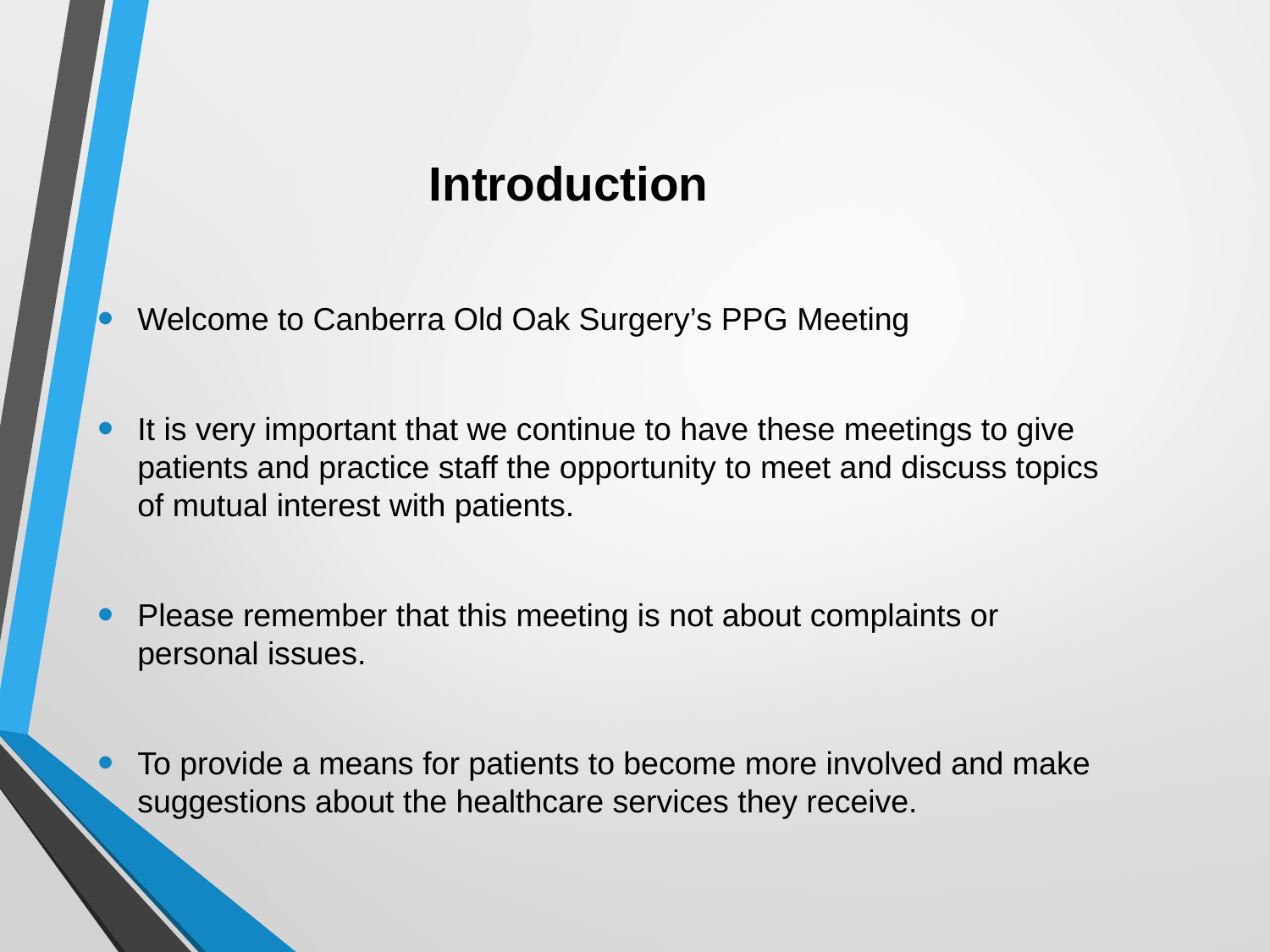

# Introduction

Welcome to Canberra Old Oak Surgery’s PPG Meeting

It is very important that we continue to have these meetings to give patients and practice staff the opportunity to meet and discuss topics of mutual interest with patients.

Please remember that this meeting is not about complaints or personal issues.

To provide a means for patients to become more involved and make suggestions about the healthcare services they receive.